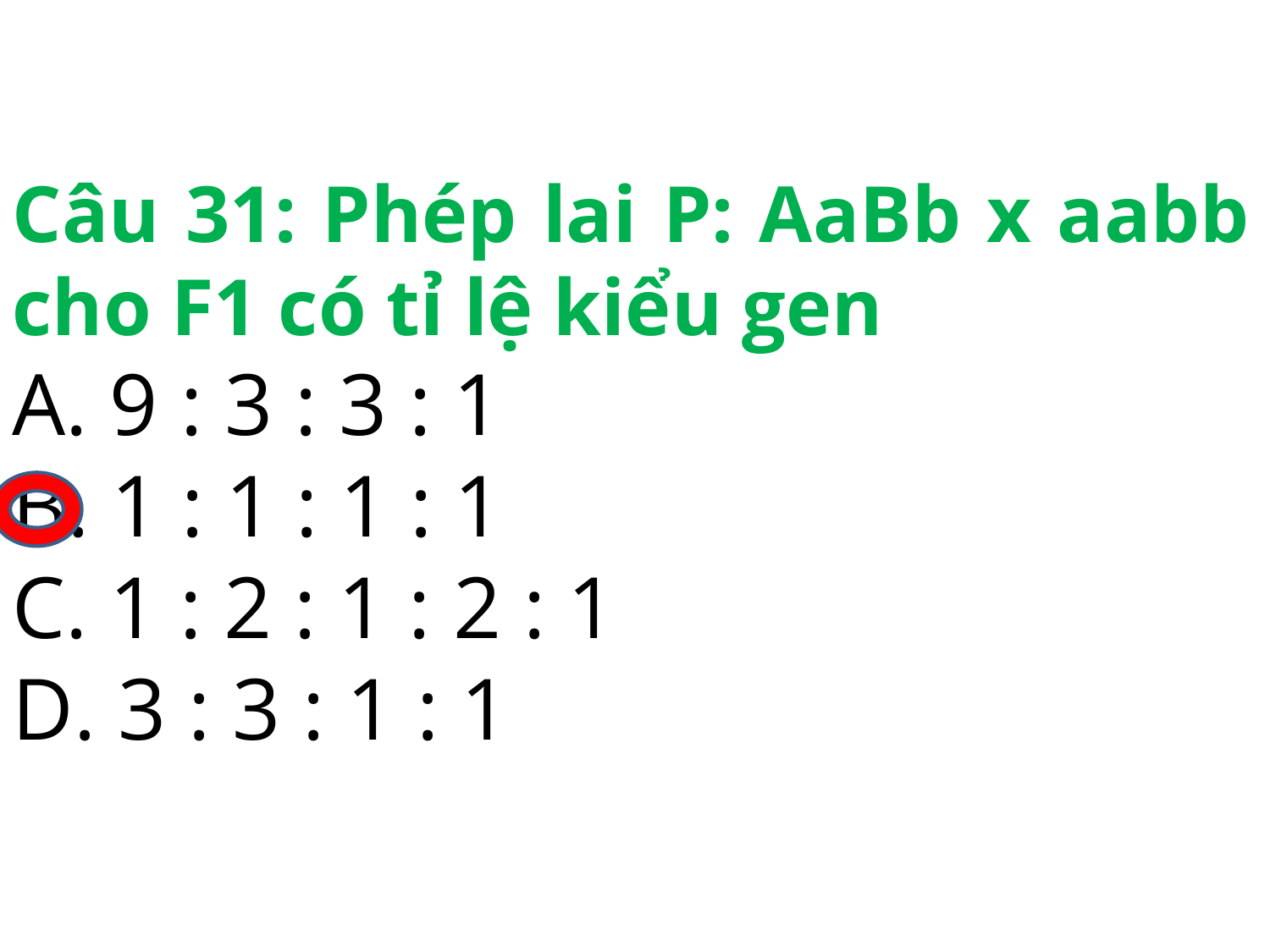

Câu 31: Phép lai P: AaBb x aabb cho F1 có tỉ lệ kiểu gen
A. 9 : 3 : 3 : 1
B. 1 : 1 : 1 : 1
C. 1 : 2 : 1 : 2 : 1
D. 3 : 3 : 1 : 1